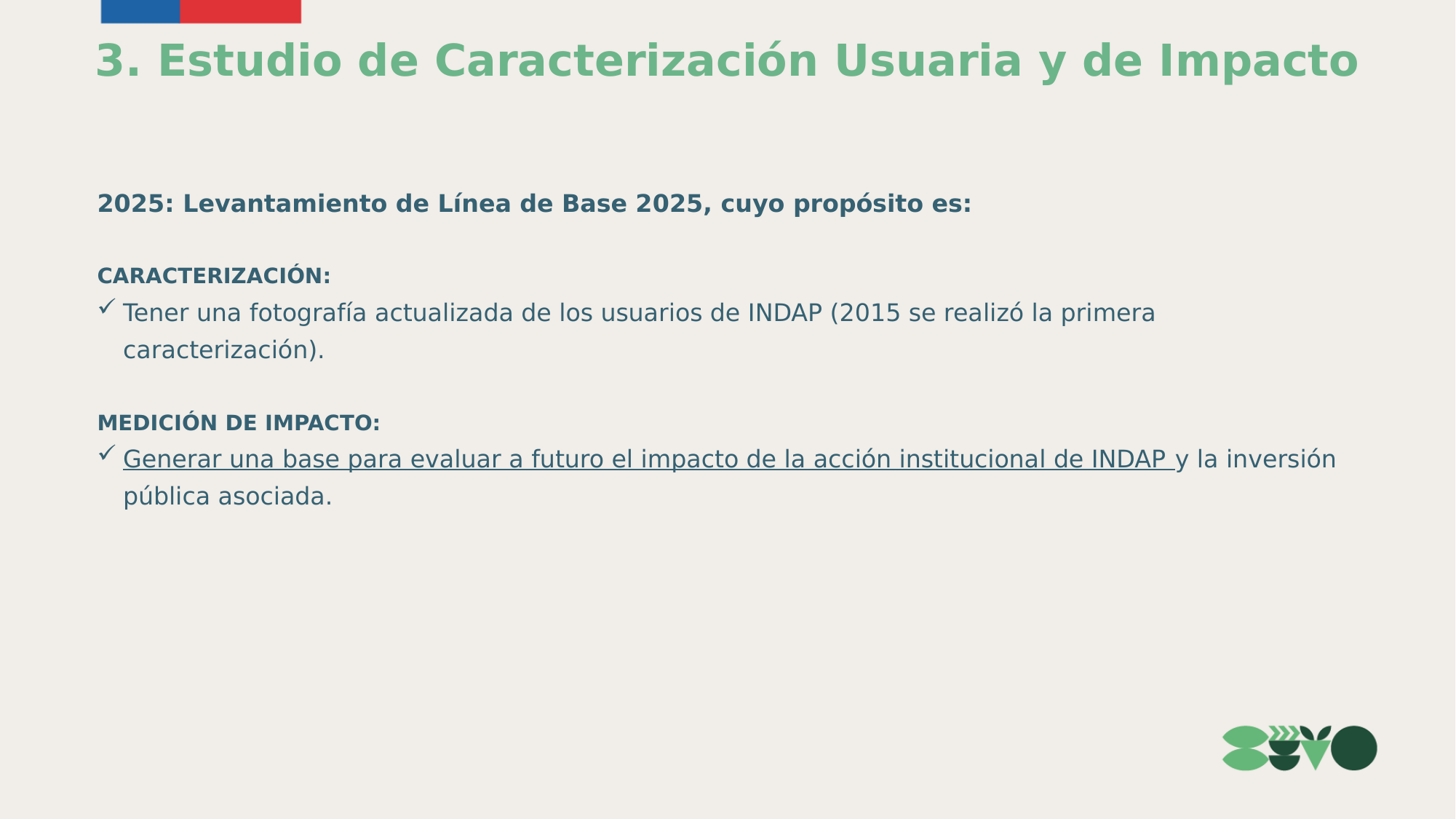

3. Estudio de Caracterización Usuaria y de Impacto
2025: Levantamiento de Línea de Base 2025, cuyo propósito es:

CARACTERIZACIÓN:
Tener una fotografía actualizada de los usuarios de INDAP (2015 se realizó la primera caracterización).

MEDICIÓN DE IMPACTO:
Generar una base para evaluar a futuro el impacto de la acción institucional de INDAP y la inversión pública asociada.